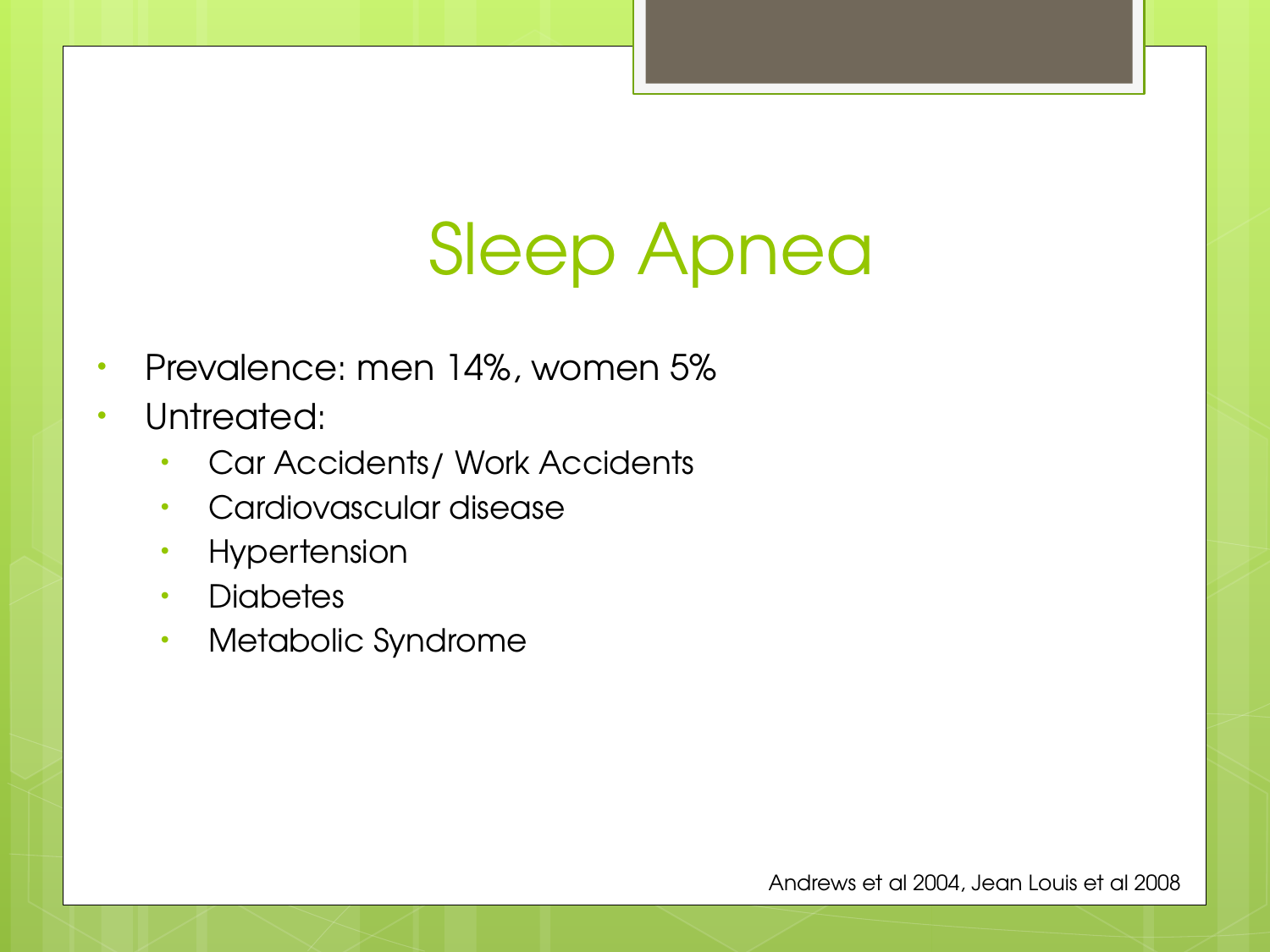

# Sleep Apnea
Prevalence: men 14%, women 5%
Untreated:
Car Accidents/ Work Accidents
Cardiovascular disease
Hypertension
Diabetes
Metabolic Syndrome
Andrews et al 2004, Jean Louis et al 2008